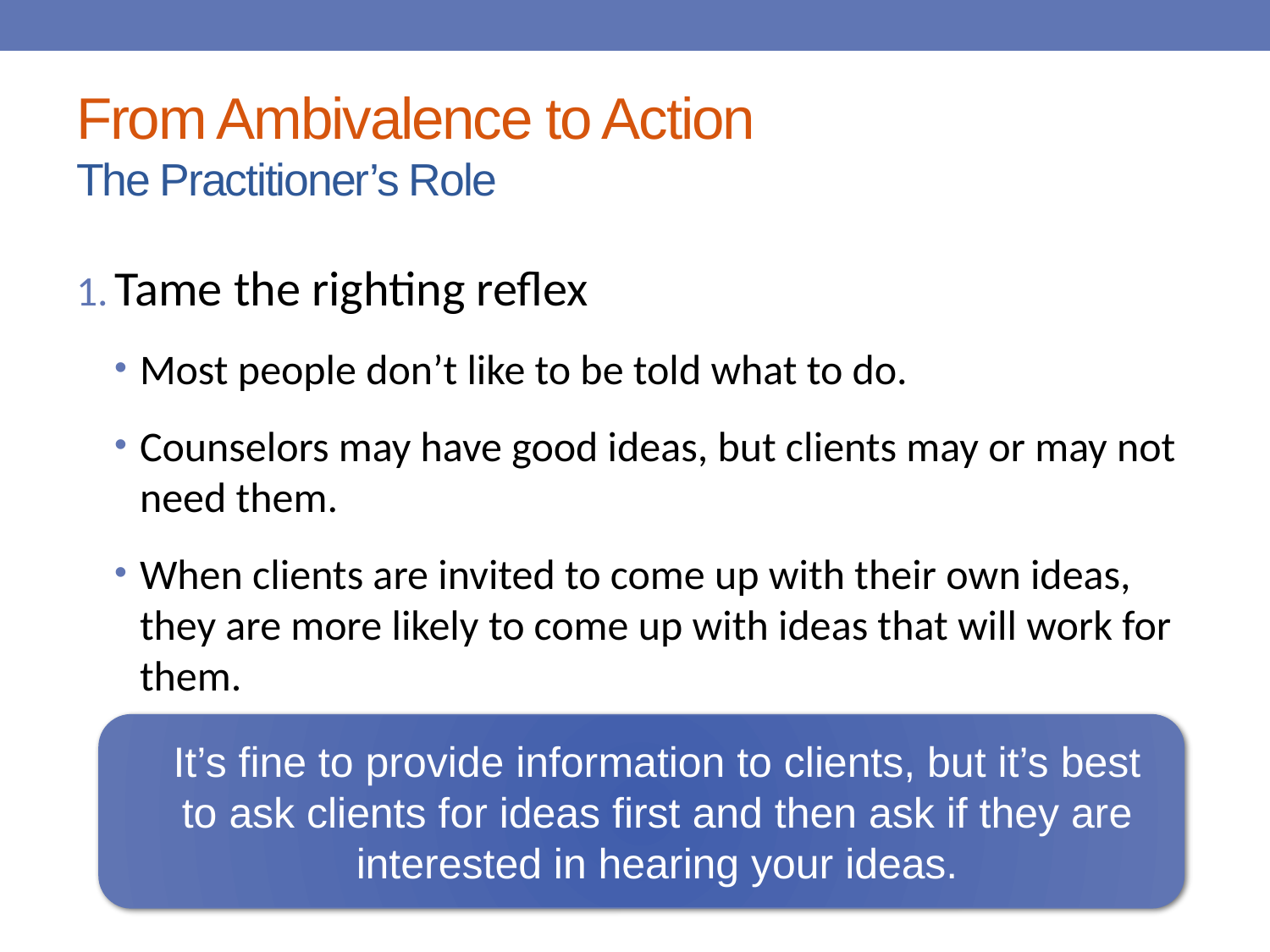

# From Ambivalence to Action The Practitioner’s Role
Tame the righting reflex
Most people don’t like to be told what to do.
Counselors may have good ideas, but clients may or may not need them.
When clients are invited to come up with their own ideas, they are more likely to come up with ideas that will work for them.

It’s fine to provide information to clients, but it’s best to ask clients for ideas first and then ask if they are interested in hearing your ideas.